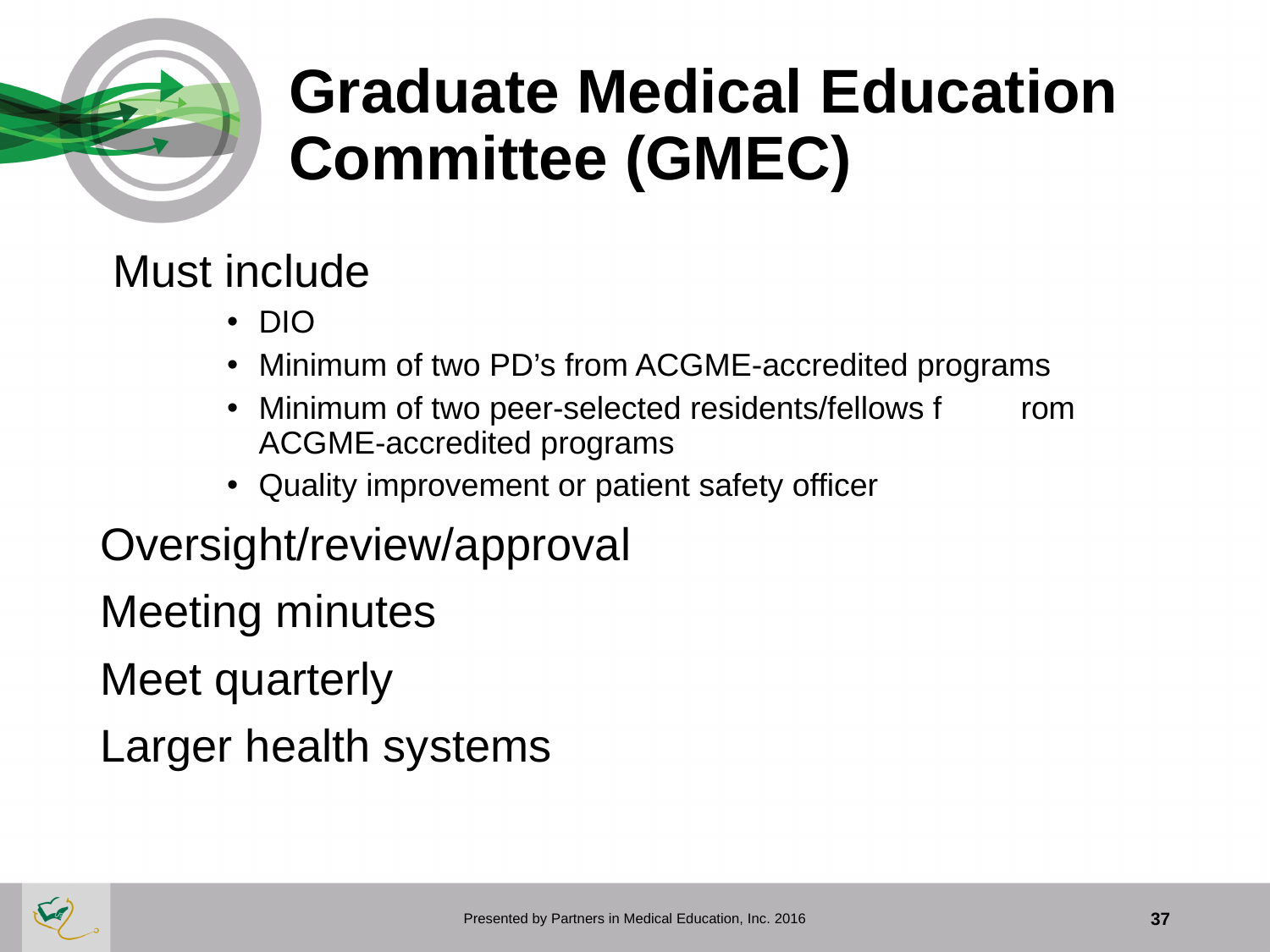

# Graduate Medical Education Committee (GMEC)
 Must include
DIO
Minimum of two PD’s from ACGME-accredited programs
Minimum of two peer-selected residents/fellows f	rom ACGME-accredited programs
Quality improvement or patient safety officer
Oversight/review/approval
Meeting minutes
Meet quarterly
Larger health systems

Presented by Partners in Medical Education, Inc. 2016
37